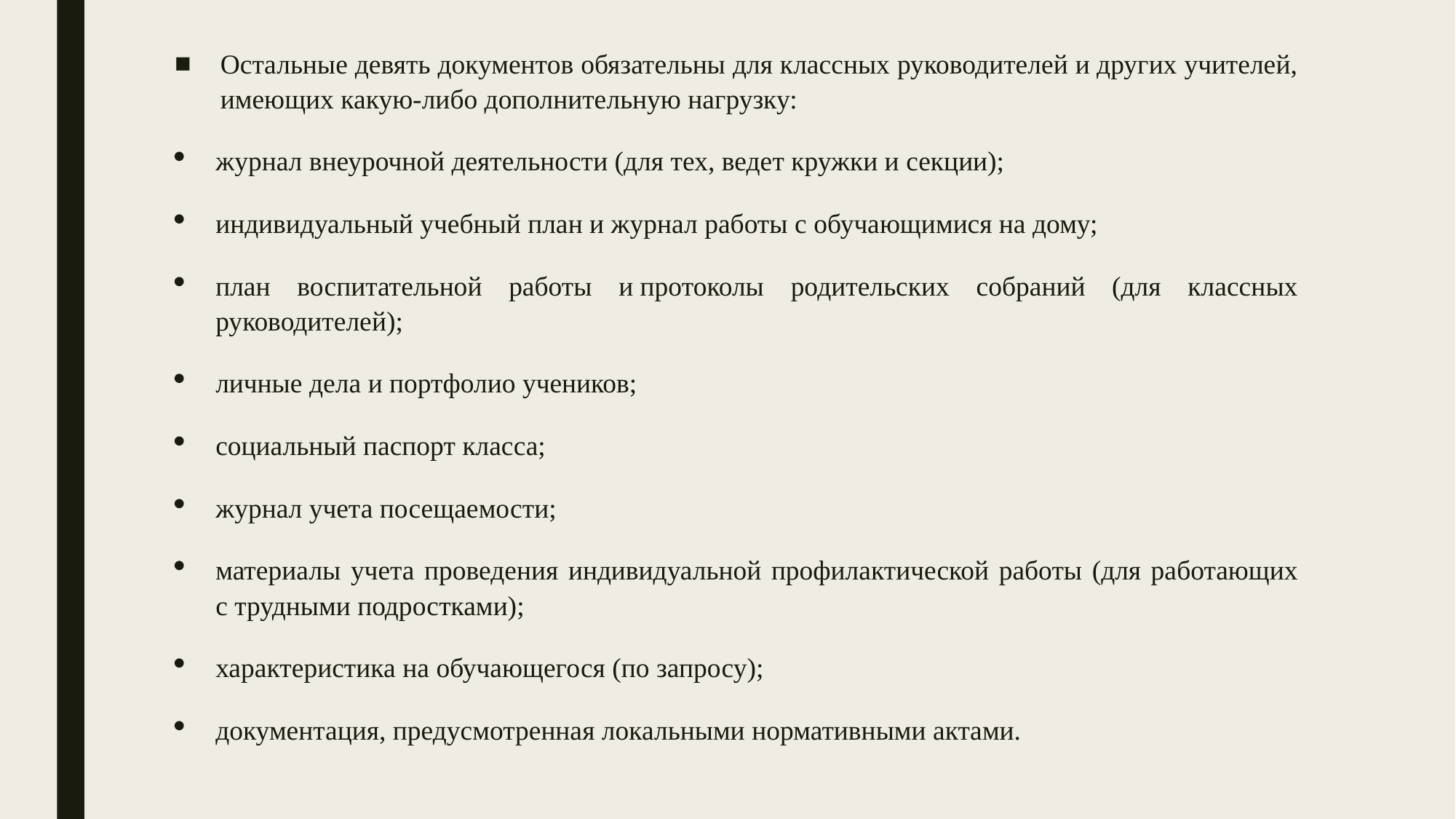

Остальные девять документов обязательны для классных руководителей и других учителей, имеющих какую-либо дополнительную нагрузку:
журнал внеурочной деятельности (для тех, ведет кружки и секции);
индивидуальный учебный план и журнал работы с обучающимися на дому;
план воспитательной работы и протоколы родительских собраний (для классных руководителей);
личные дела и портфолио учеников;
социальный паспорт класса;
журнал учета посещаемости;
материалы учета проведения индивидуальной профилактической работы (для работающих с трудными подростками);
характеристика на обучающегося (по запросу);
документация, предусмотренная локальными нормативными актами.